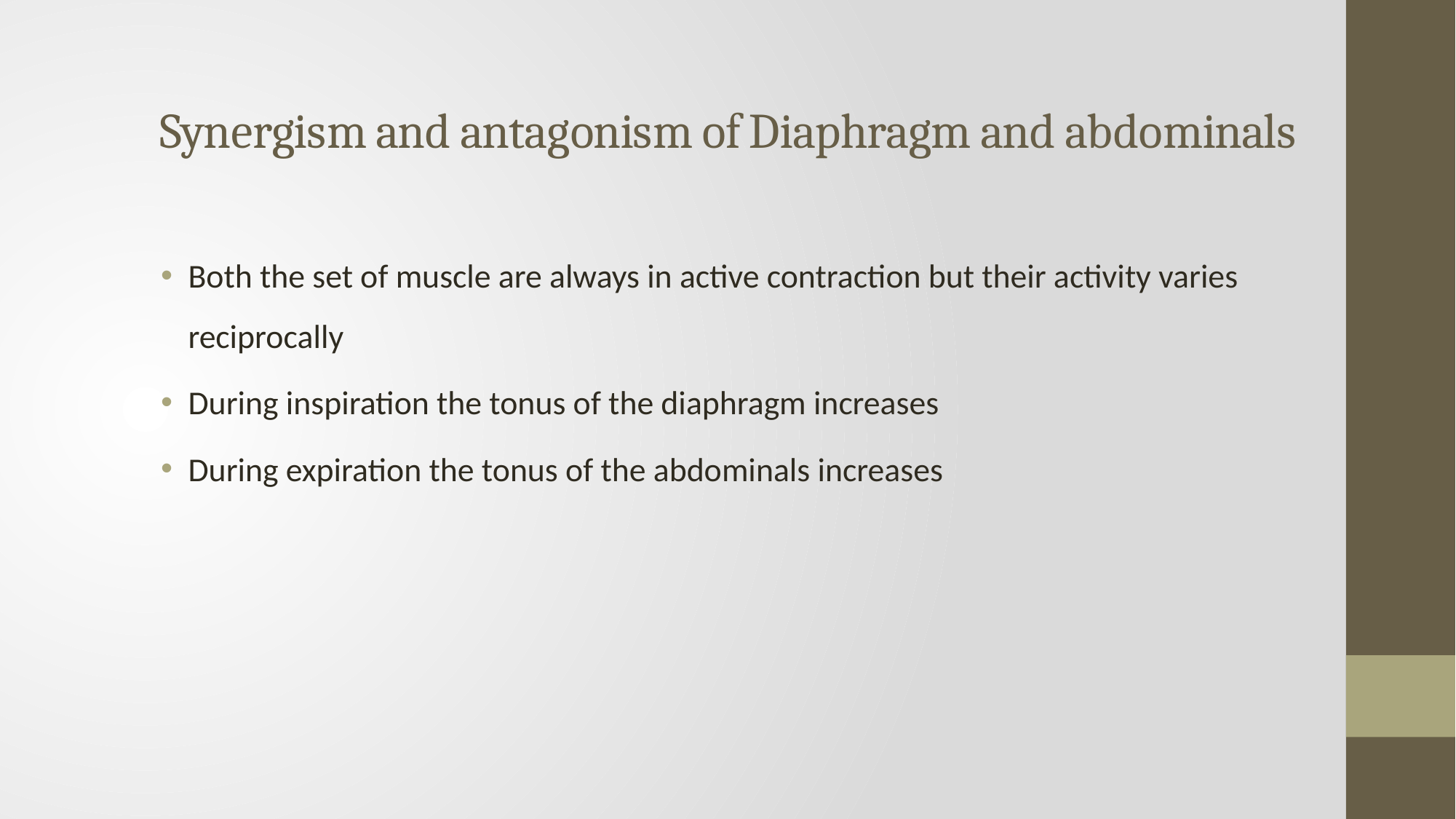

# Synergism and antagonism of Diaphragm and abdominals

Both the set of muscle are always in active contraction but their activity varies reciprocally
During inspiration the tonus of the diaphragm increases
During expiration the tonus of the abdominals increases